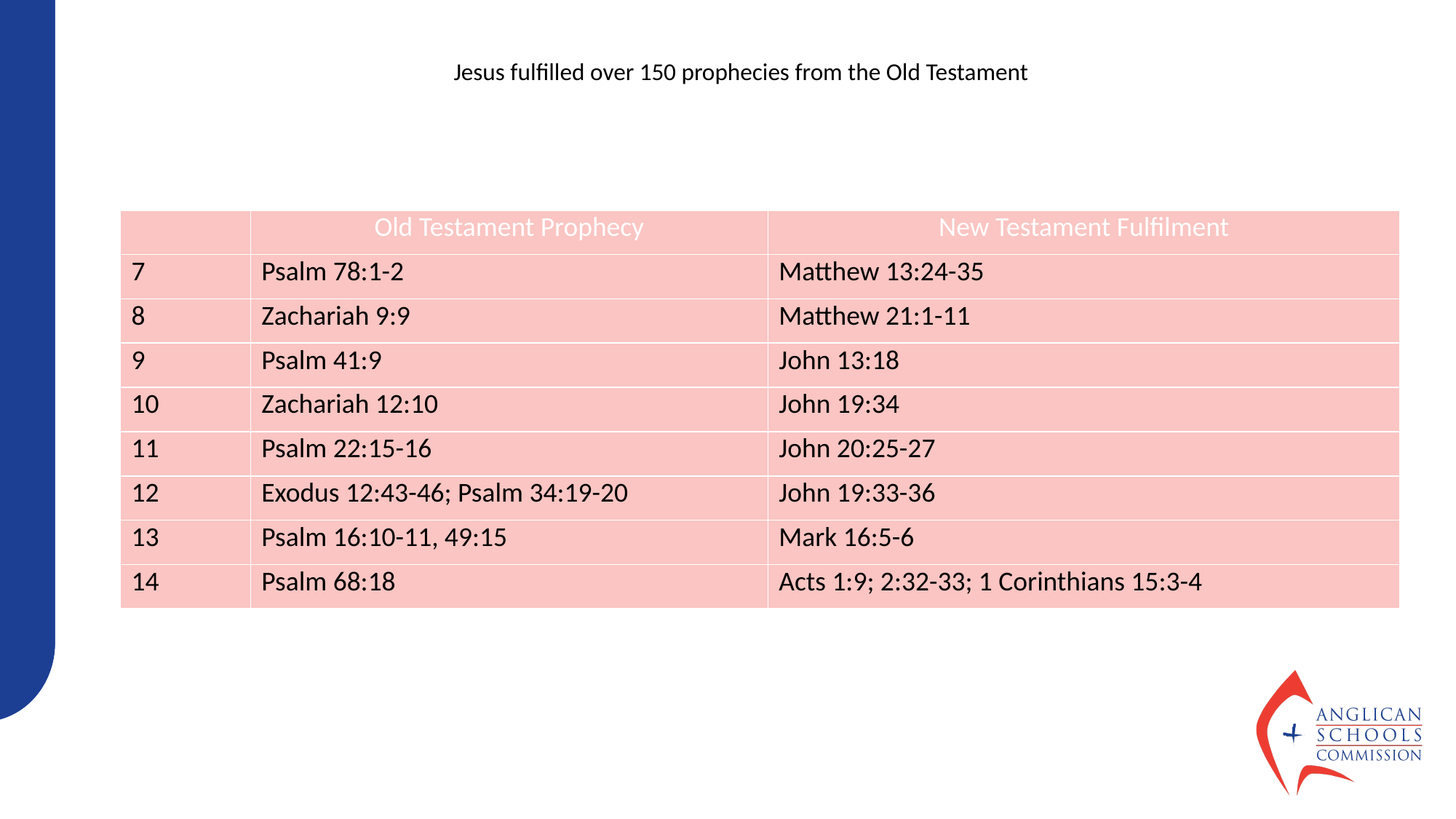

Jesus fulfilled over 150 prophecies from the Old Testament

|  | Old Testament Prophecy | New Testament Fulfilment |
| --- | --- | --- |
| 7 | Psalm 78:1-2 | Matthew 13:24-35 |
| 8 | Zachariah 9:9 | Matthew 21:1-11 |
| 9 | Psalm 41:9 | John 13:18 |
| 10 | Zachariah 12:10 | John 19:34 |
| 11 | Psalm 22:15-16 | John 20:25-27 |
| 12 | Exodus 12:43-46; Psalm 34:19-20 | John 19:33-36 |
| 13 | Psalm 16:10-11, 49:15 | Mark 16:5-6 |
| 14 | Psalm 68:18 | Acts 1:9; 2:32-33; 1 Corinthians 15:3-4 |